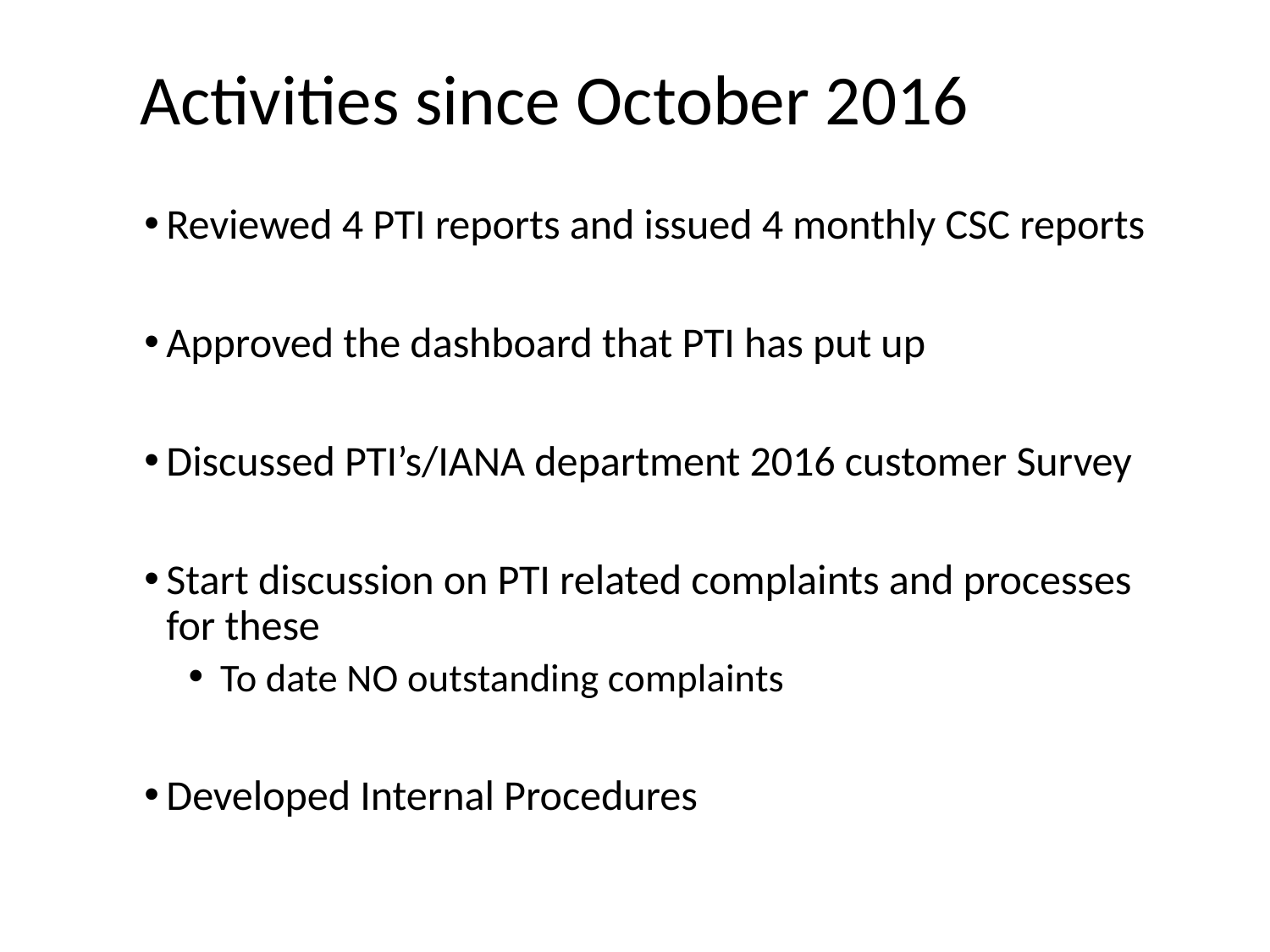

# Activities since October 2016
Reviewed 4 PTI reports and issued 4 monthly CSC reports

Approved the dashboard that PTI has put up

Discussed PTI’s/IANA department 2016 customer Survey

Start discussion on PTI related complaints and processes for these
 To date NO outstanding complaints

Developed Internal Procedures